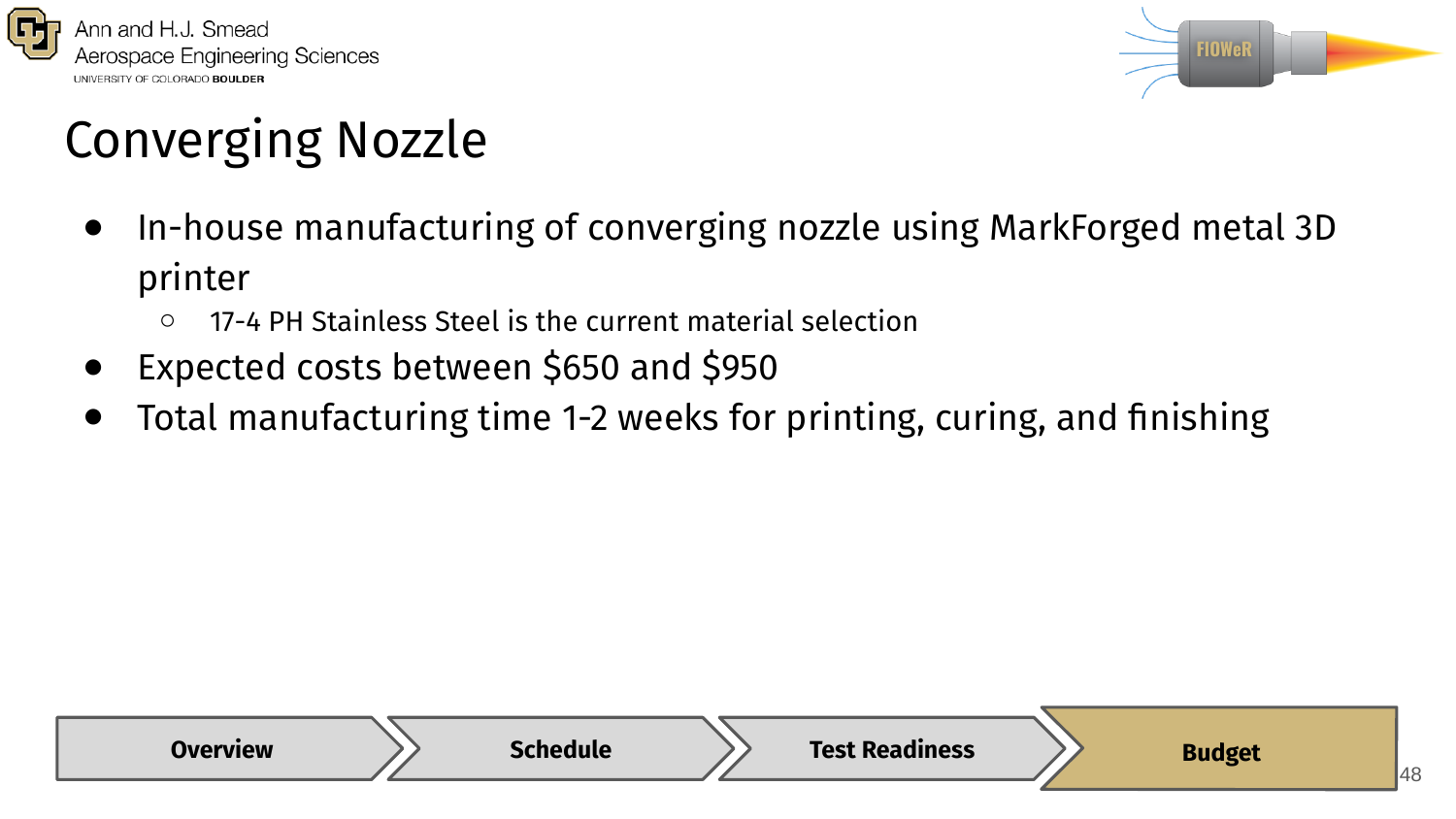

# Converging Nozzle
In-house manufacturing of converging nozzle using MarkForged metal 3D printer
17-4 PH Stainless Steel is the current material selection
Expected costs between $650 and $950
Total manufacturing time 1-2 weeks for printing, curing, and finishing

Budget
Test Readiness
Overview
Schedule
48